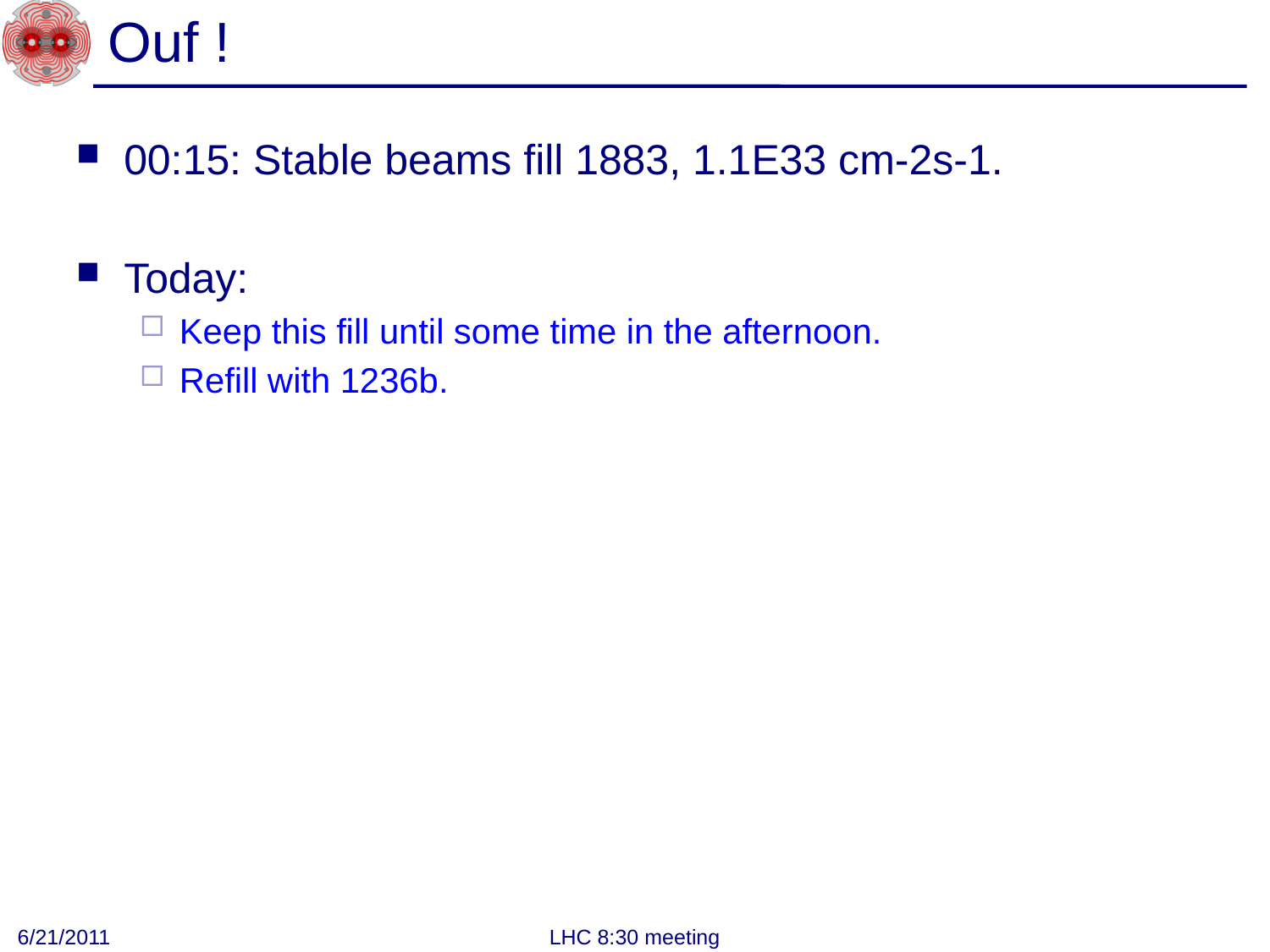

# Ouf !
00:15: Stable beams fill 1883, 1.1E33 cm-2s-1.

Today:
Keep this fill until some time in the afternoon.
Refill with 1236b.
6/21/2011
LHC 8:30 meeting